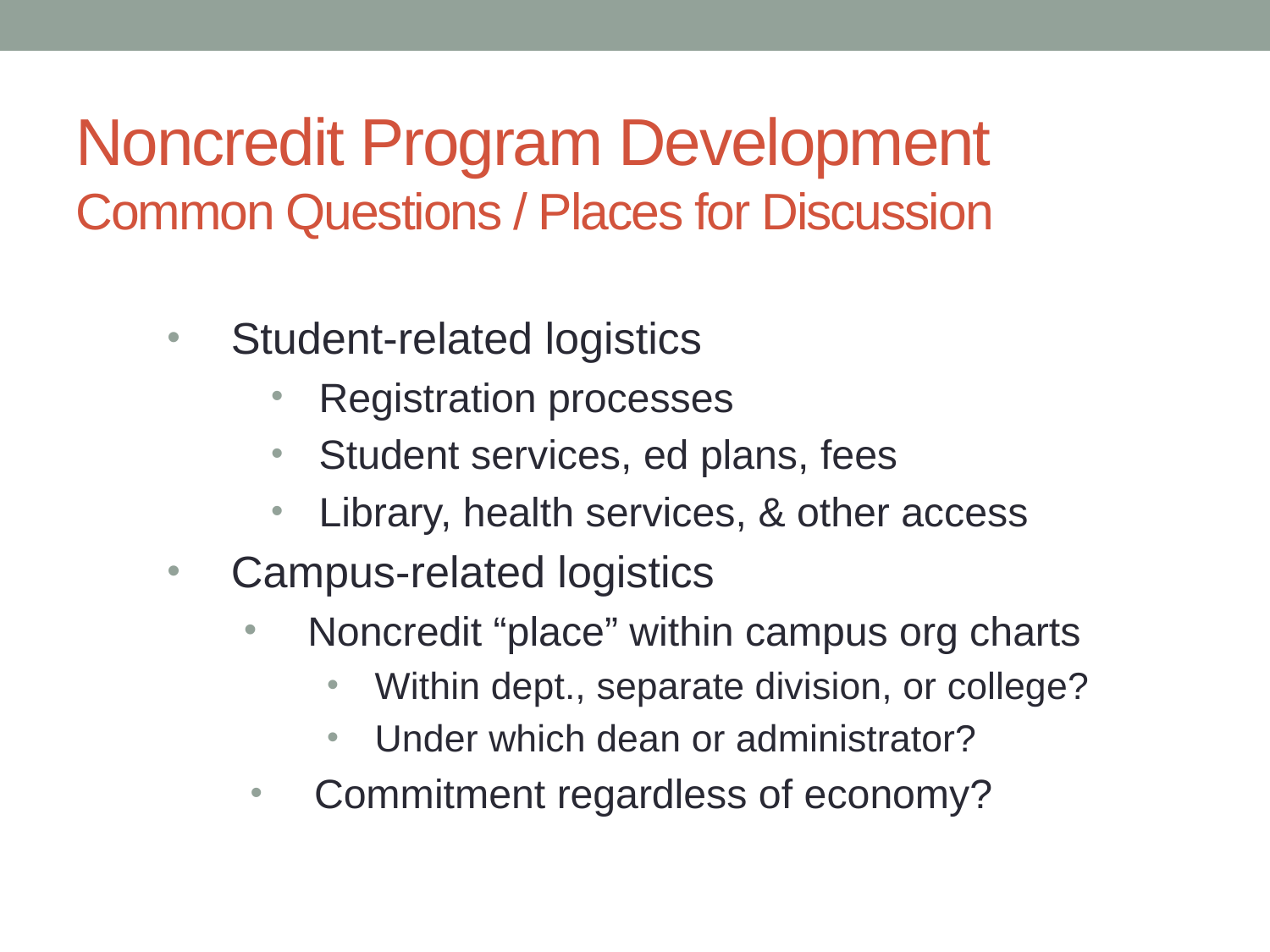

# Noncredit Program Development Common Questions / Places for Discussion
Student-related logistics
Registration processes
Student services, ed plans, fees
Library, health services, & other access
Campus-related logistics
Noncredit “place” within campus org charts
Within dept., separate division, or college?
Under which dean or administrator?
Commitment regardless of economy?